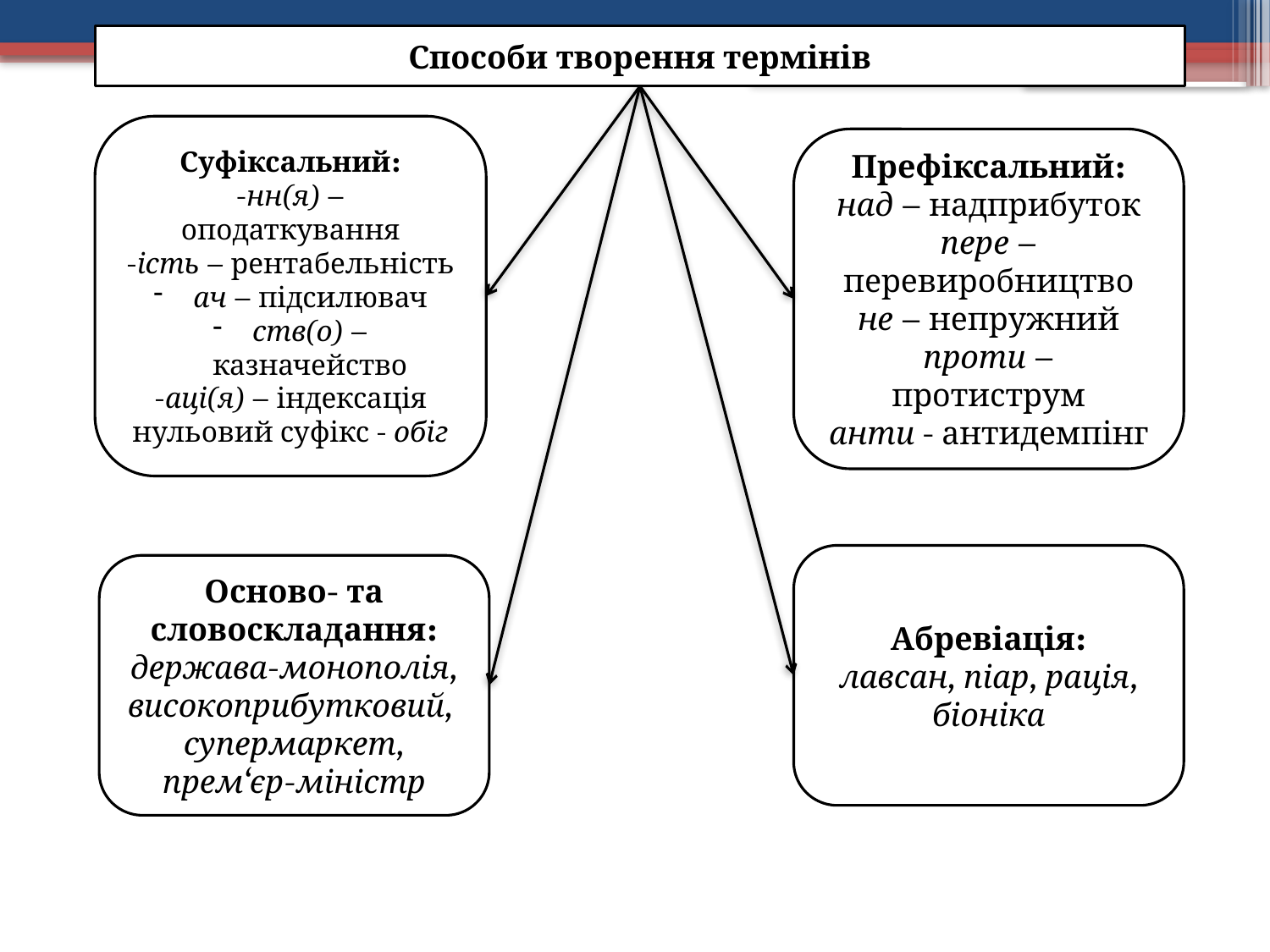

Способи творення термінів
Суфіксальний:
-нн(я) – оподаткування
-ість – рентабельність
ач – підсилювач
ств(о) –казначейство
-аці(я) – індексація
нульовий суфікс - обіг
Префіксальний:
над – надприбуток
пере – перевиробництво
не – непружний
проти – протиструм
анти - антидемпінг
Абревіація:
лавсан, піар, рація, біоніка
Осново- та словоскладання:
держава-монополія,
високоприбутковий,
супермаркет, прем‘єр-міністр